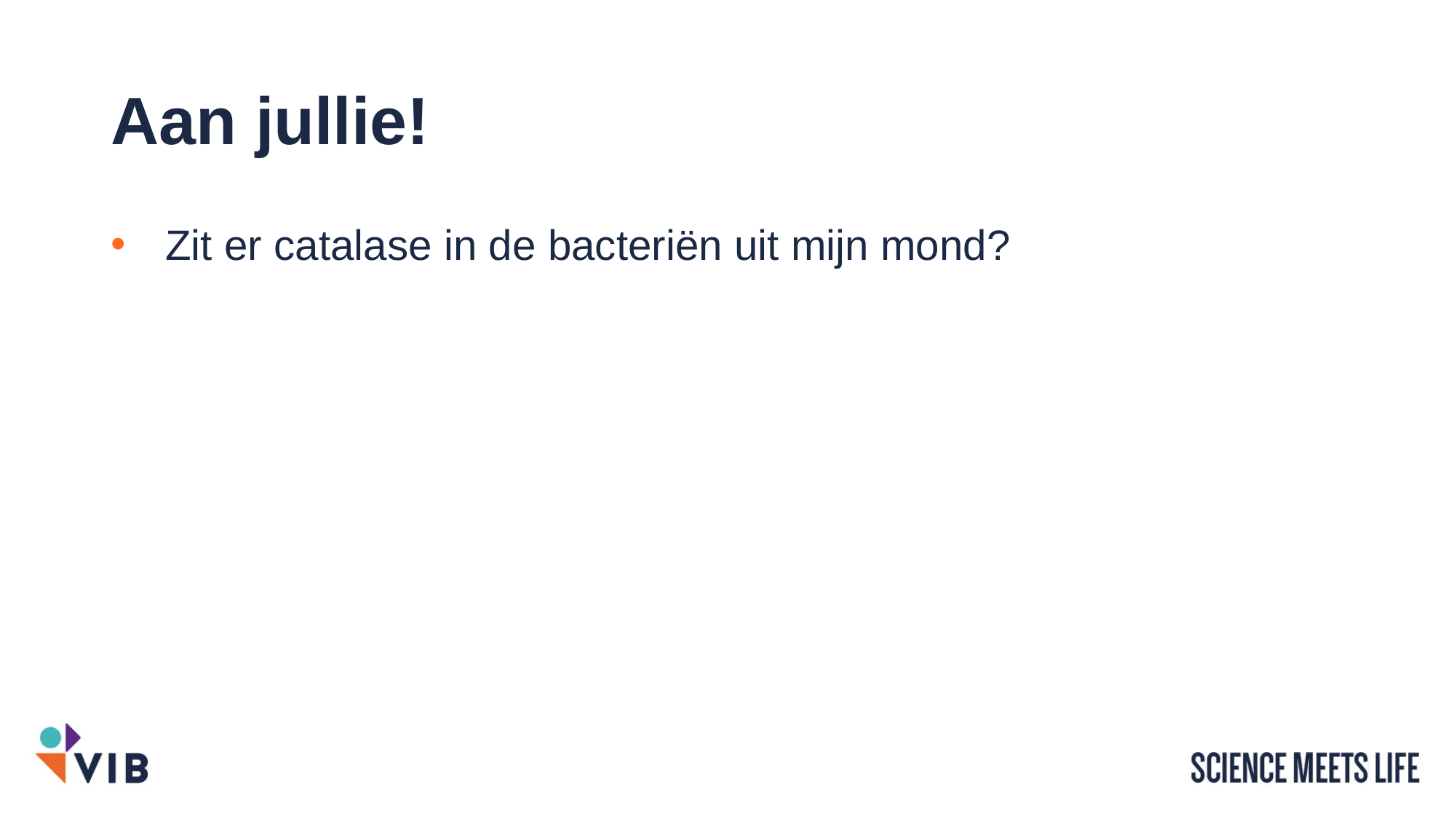

# Aan jullie!
Zit er catalase in de bacteriën uit mijn mond?